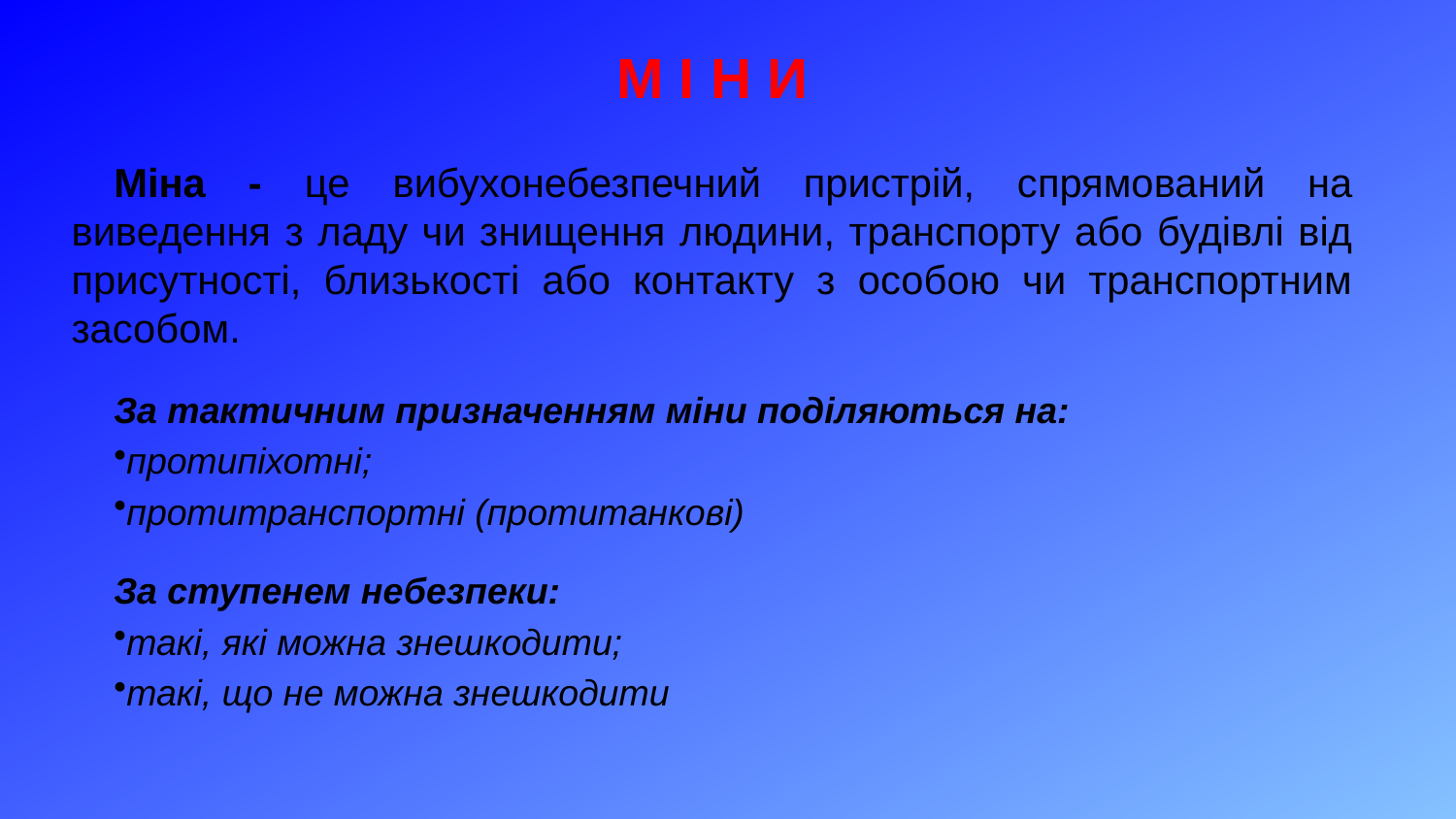

М І Н И

Міна - це вибухонебезпечний пристрій, спрямований на виведення з ладу чи знищення людини, транспорту або будівлі від присутності, близькості або контакту з особою чи транспортним засобом.

За тактичним призначенням міни поділяються на:
протипіхотні;
протитранспортні (протитанкові)

За ступенем небезпеки:
такі, які можна знешкодити;
такі, що не можна знешкодити